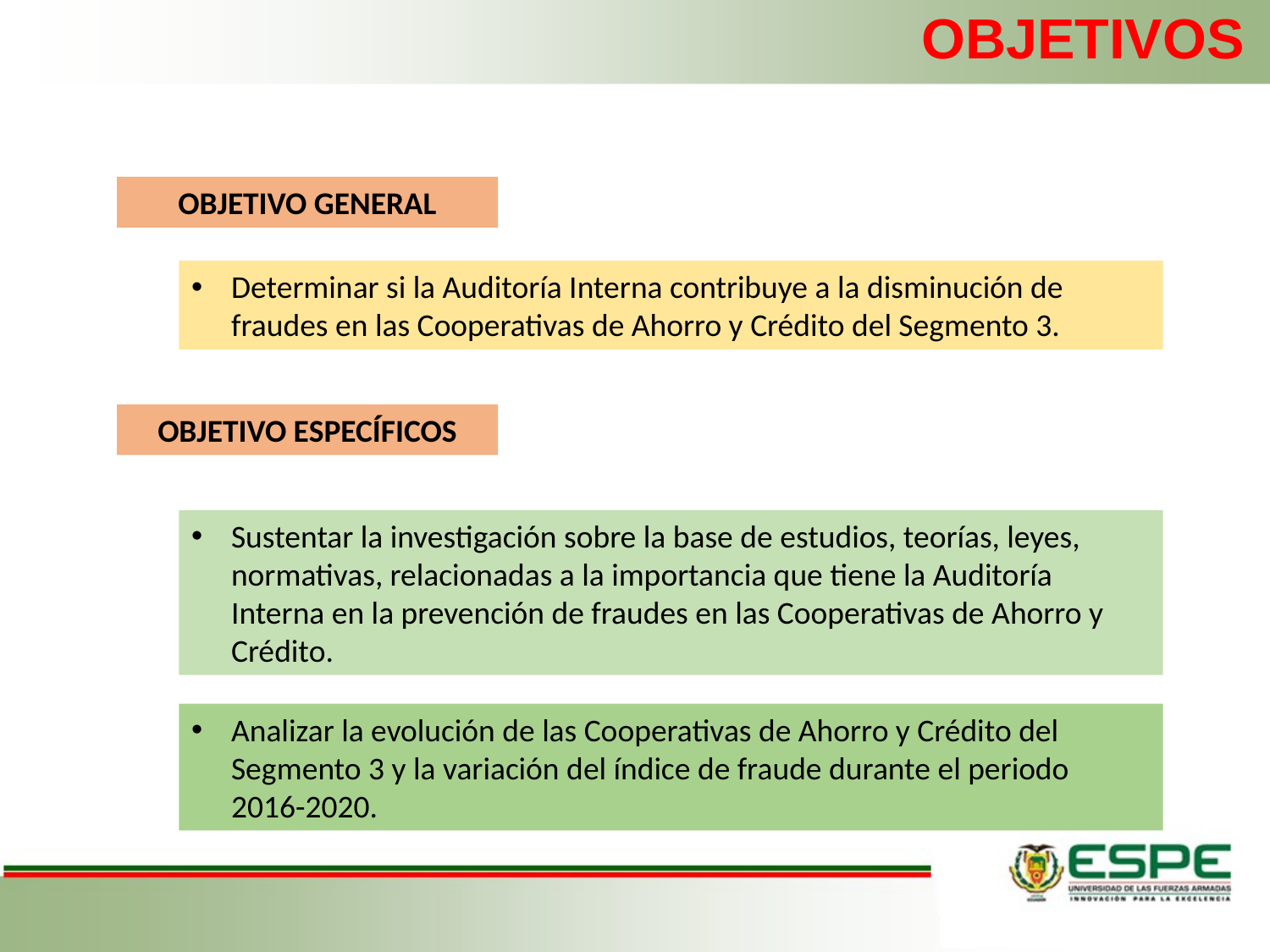

# OBJETIVOS
OBJETIVO GENERAL
Determinar si la Auditoría Interna contribuye a la disminución de fraudes en las Cooperativas de Ahorro y Crédito del Segmento 3.
OBJETIVO ESPECÍFICOS

Sustentar la investigación sobre la base de estudios, teorías, leyes, normativas, relacionadas a la importancia que tiene la Auditoría Interna en la prevención de fraudes en las Cooperativas de Ahorro y Crédito.
Analizar la evolución de las Cooperativas de Ahorro y Crédito del Segmento 3 y la variación del índice de fraude durante el periodo 2016-2020.